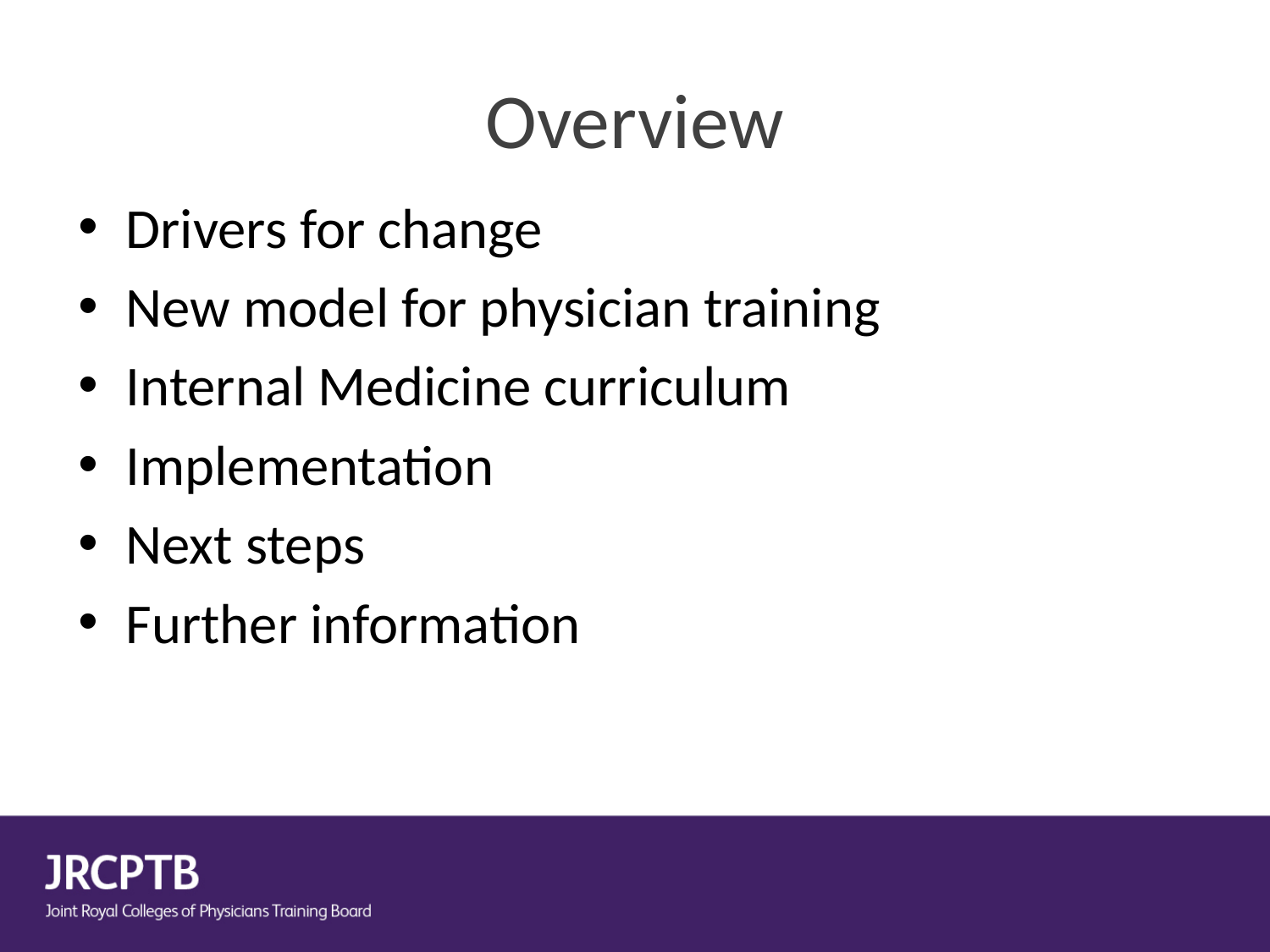

# Overview
Drivers for change
New model for physician training
Internal Medicine curriculum
Implementation
Next steps
Further information